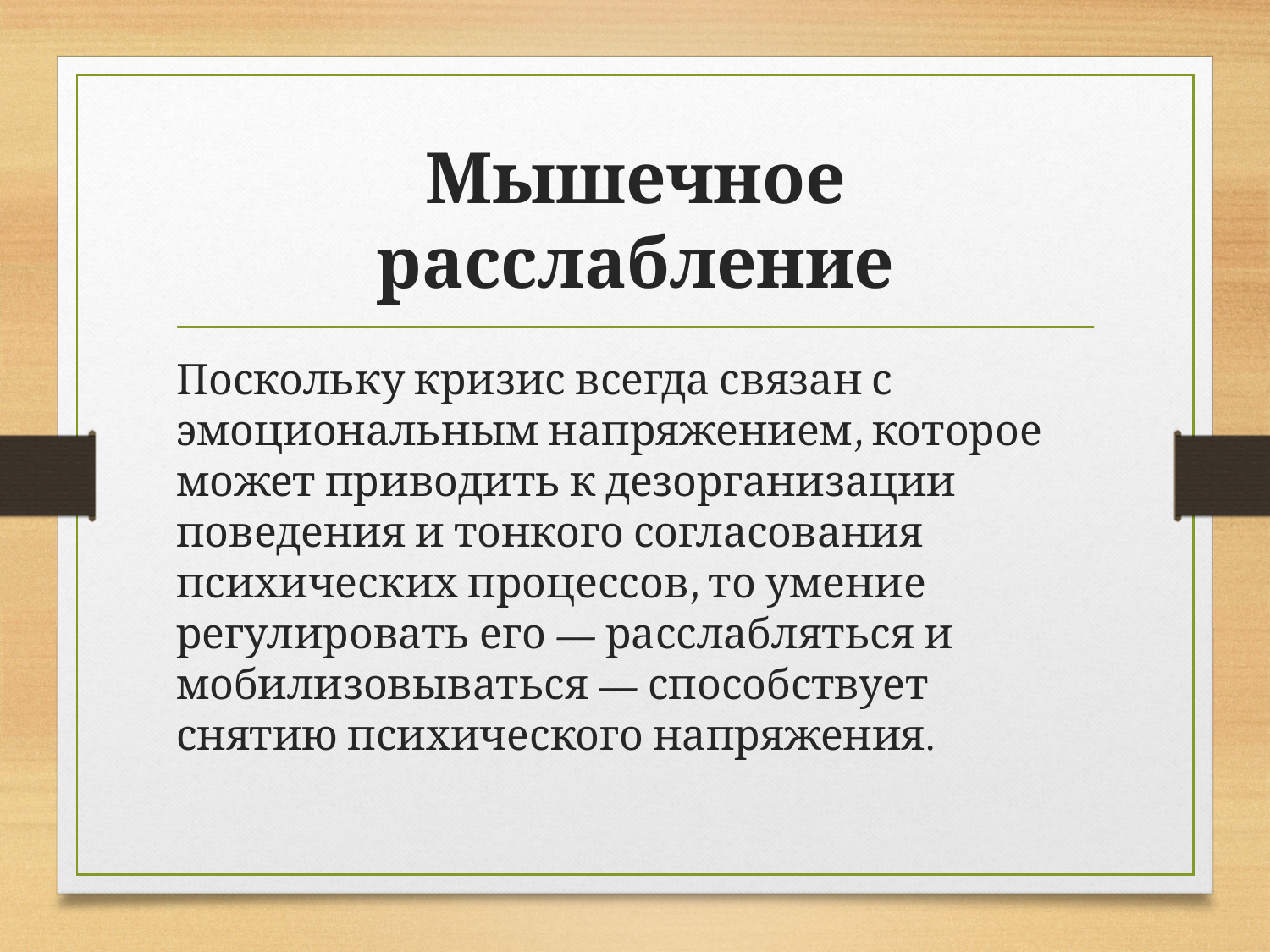

# Мышечное расслабление
Поскольку кризис всегда связан с эмоциональным напряжением, которое может приводить к дезорганизации поведения и тонкого согласования психических процессов, то умение регулировать его — расслабляться и мобилизовываться — способствует снятию психического напряжения.